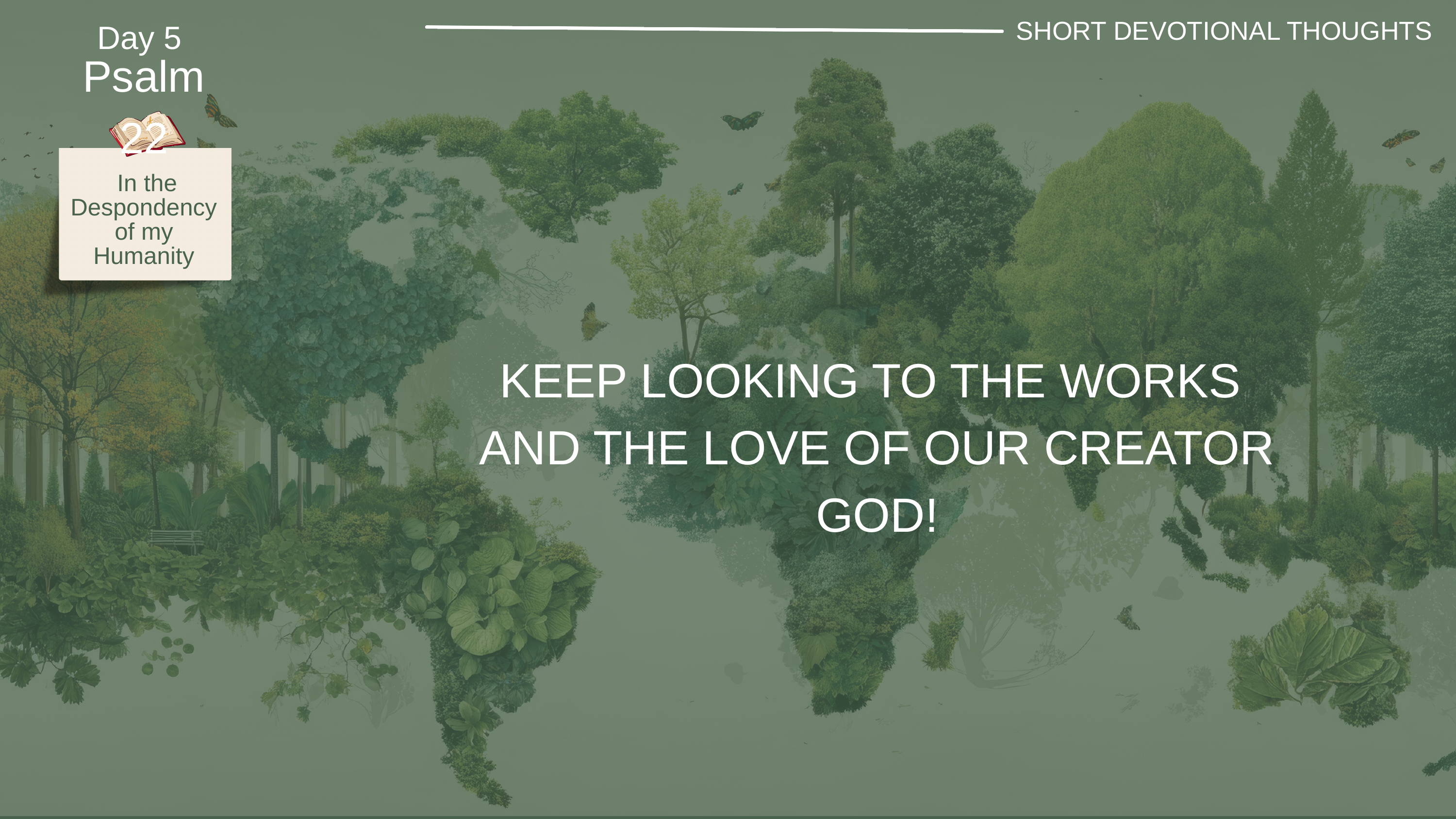

SHORT DEVOTIONAL THOUGHTS
Day 5

Psalm 22

 In the Despondency of my Humanity
KEEP LOOKING TO THE WORKS  AND THE LOVE OF OUR CREATOR GOD!